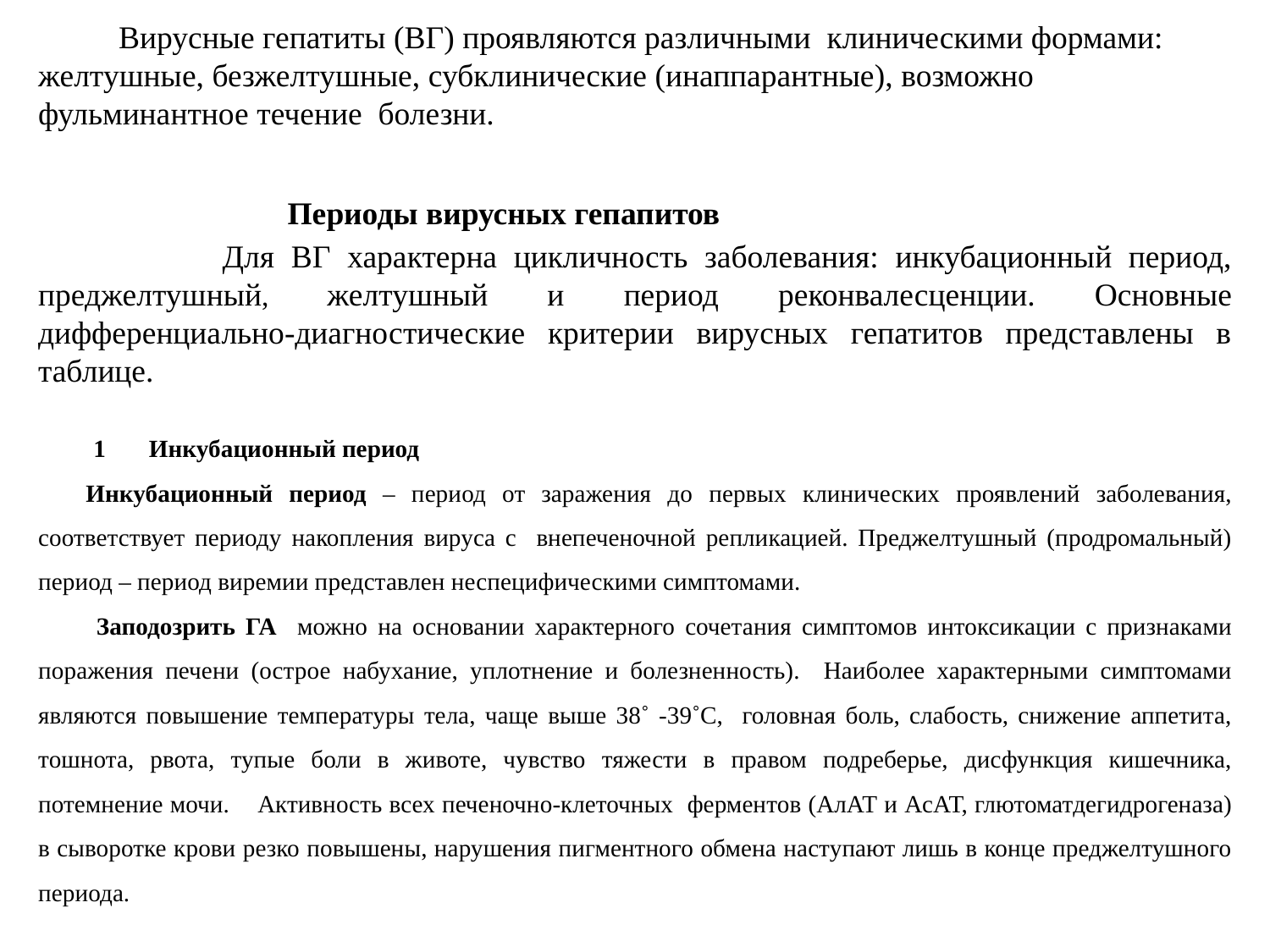

Вирусные гепатиты (ВГ) проявляются различными  клиническими формами: желтушные, безжелтушные, субклинические (инаппарантные), возможно фульминантное течение  болезни.

                               Периоды вирусных гепапитов
           Для ВГ характерна цикличность заболевания: инкубационный период, преджелтушный, желтушный и период реконвалесценции. Основные дифференциально-диагностические критерии вирусных гепатитов представлены в таблице.

         1       Инкубационный период
Инкубационный период – период от заражения до первых клинических проявлений заболевания, соответствует периоду накопления вируса с  внепеченочной репликацией. Преджелтушный (продромальный) период – период виремии представлен неспецифическими симптомами.
Заподозрить ГА  можно на основании характерного сочетания симптомов интоксикации с признаками поражения печени (острое набухание, уплотнение и болезненность).  Наиболее характерными симптомами являются повышение температуры тела, чаще выше 38˚ -39˚С,  головная боль, слабость, снижение аппетита, тошнота, рвота, тупые боли в животе, чувство тяжести в правом подреберье, дисфункция кишечника, потемнение мочи.    Активность всех печеночно-клеточных  ферментов (АлАТ и АсАТ, глютоматдегидрогеназа) в сыворотке крови резко повышены, нарушения пигментного обмена наступают лишь в конце преджелтушного периода.